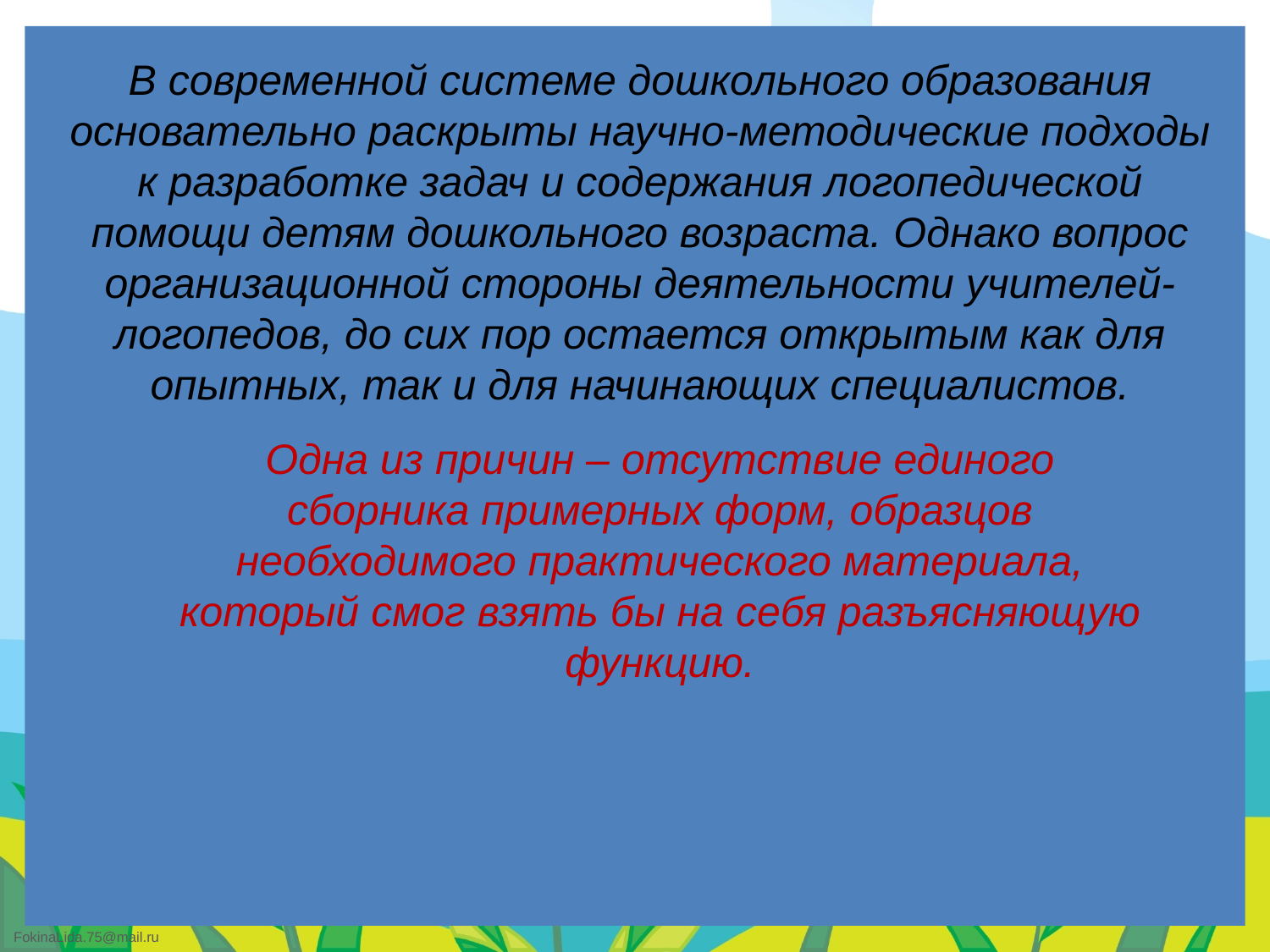

В современной системе дошкольного образования основательно раскрыты научно-методические подходы к разработке задач и содержания логопедической помощи детям дошкольного возраста. Однако вопрос организационной стороны деятельности учителей-логопедов, до сих пор остается открытым как для опытных, так и для начинающих специалистов.

Одна из причин – отсутствие единого сборника примерных форм, образцов необходимого практического материала, который смог взять бы на себя разъясняющую функцию.